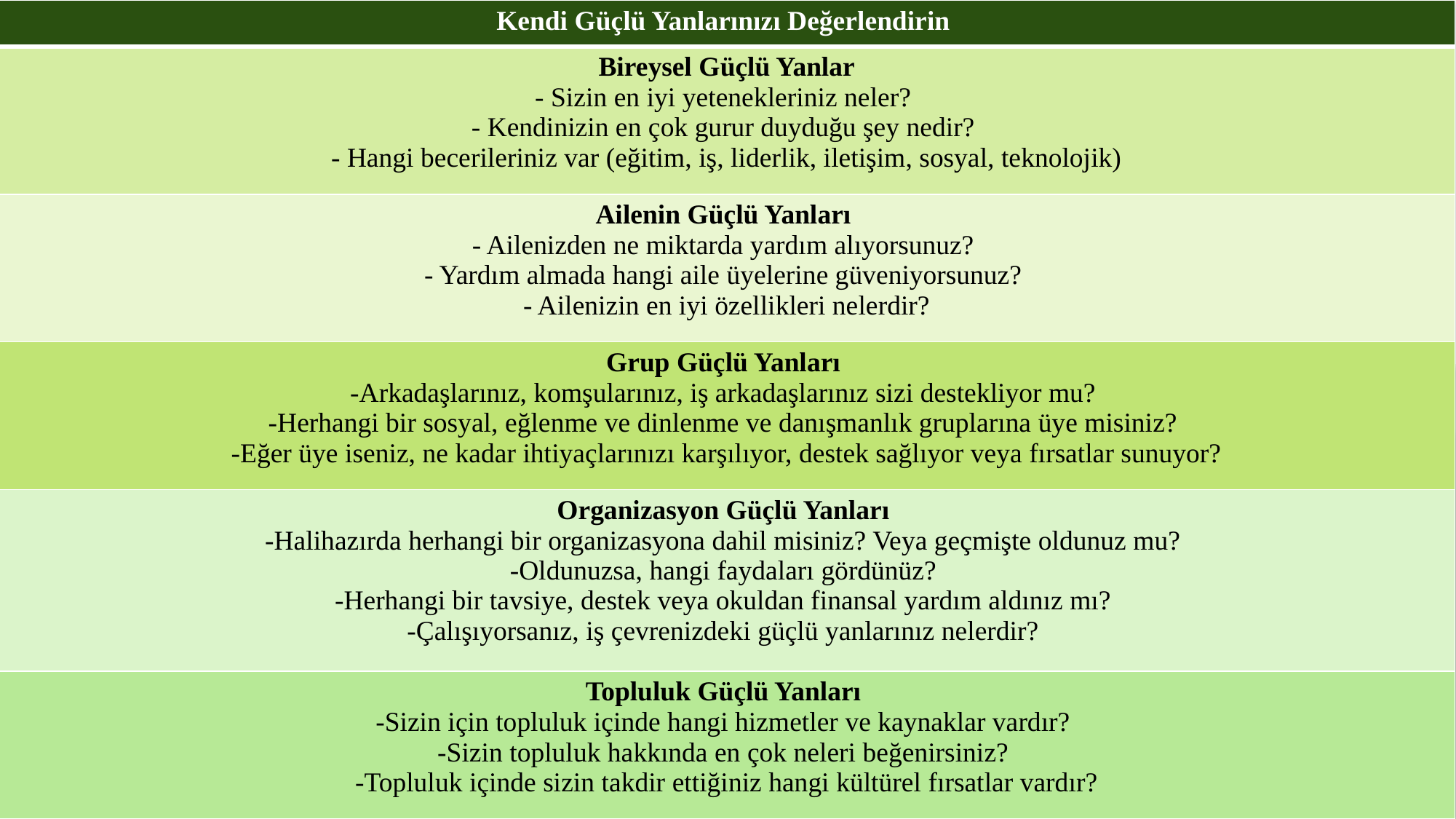

| Kendi Güçlü Yanlarınızı Değerlendirin |
| --- |
| Bireysel Güçlü Yanlar - Sizin en iyi yetenekleriniz neler? - Kendinizin en çok gurur duyduğu şey nedir? - Hangi becerileriniz var (eğitim, iş, liderlik, iletişim, sosyal, teknolojik) |
| Ailenin Güçlü Yanları - Ailenizden ne miktarda yardım alıyorsunuz? - Yardım almada hangi aile üyelerine güveniyorsunuz? - Ailenizin en iyi özellikleri nelerdir? |
| Grup Güçlü Yanları -Arkadaşlarınız, komşularınız, iş arkadaşlarınız sizi destekliyor mu? -Herhangi bir sosyal, eğlenme ve dinlenme ve danışmanlık gruplarına üye misiniz? -Eğer üye iseniz, ne kadar ihtiyaçlarınızı karşılıyor, destek sağlıyor veya fırsatlar sunuyor? |
| Organizasyon Güçlü Yanları -Halihazırda herhangi bir organizasyona dahil misiniz? Veya geçmişte oldunuz mu? -Oldunuzsa, hangi faydaları gördünüz? -Herhangi bir tavsiye, destek veya okuldan finansal yardım aldınız mı? -Çalışıyorsanız, iş çevrenizdeki güçlü yanlarınız nelerdir? |
| Topluluk Güçlü Yanları -Sizin için topluluk içinde hangi hizmetler ve kaynaklar vardır? -Sizin topluluk hakkında en çok neleri beğenirsiniz? -Topluluk içinde sizin takdir ettiğiniz hangi kültürel fırsatlar vardır? |